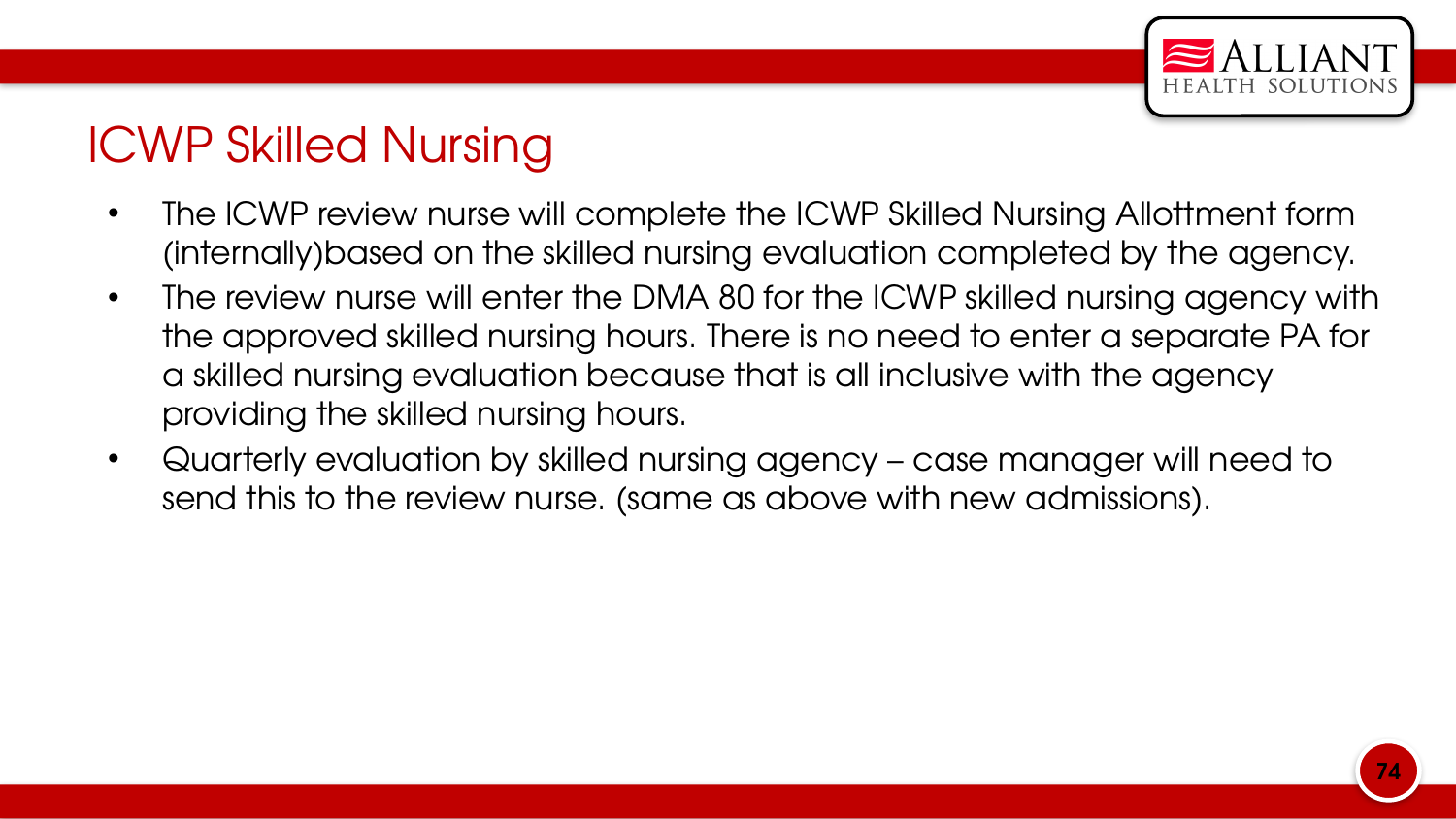

# ICWP Skilled Nursing
The ICWP review nurse will complete the ICWP Skilled Nursing Allottment form (internally)based on the skilled nursing evaluation completed by the agency.
The review nurse will enter the DMA 80 for the ICWP skilled nursing agency with the approved skilled nursing hours. There is no need to enter a separate PA for a skilled nursing evaluation because that is all inclusive with the agency providing the skilled nursing hours.
Quarterly evaluation by skilled nursing agency – case manager will need to send this to the review nurse. (same as above with new admissions).